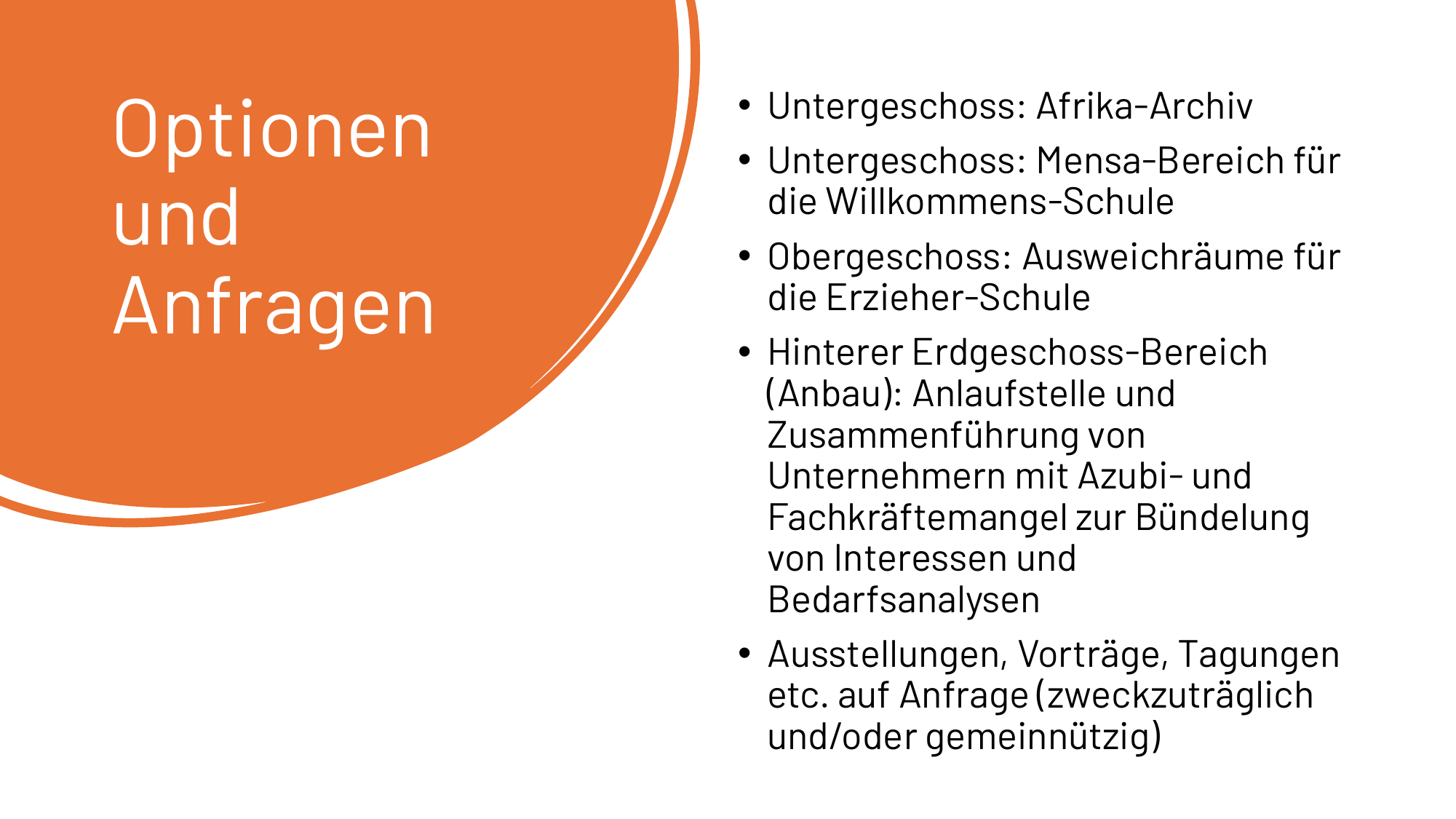

# Optionen und Anfragen
Untergeschoss: Afrika-Archiv
Untergeschoss: Mensa-Bereich für die Willkommens-Schule
Obergeschoss: Ausweichräume für die Erzieher-Schule
Hinterer Erdgeschoss-Bereich (Anbau): Anlaufstelle und Zusammenführung von Unternehmern mit Azubi- und Fachkräftemangel zur Bündelung von Interessen und Bedarfsanalysen
Ausstellungen, Vorträge, Tagungen etc. auf Anfrage (zweckzuträglich und/oder gemeinnützig)